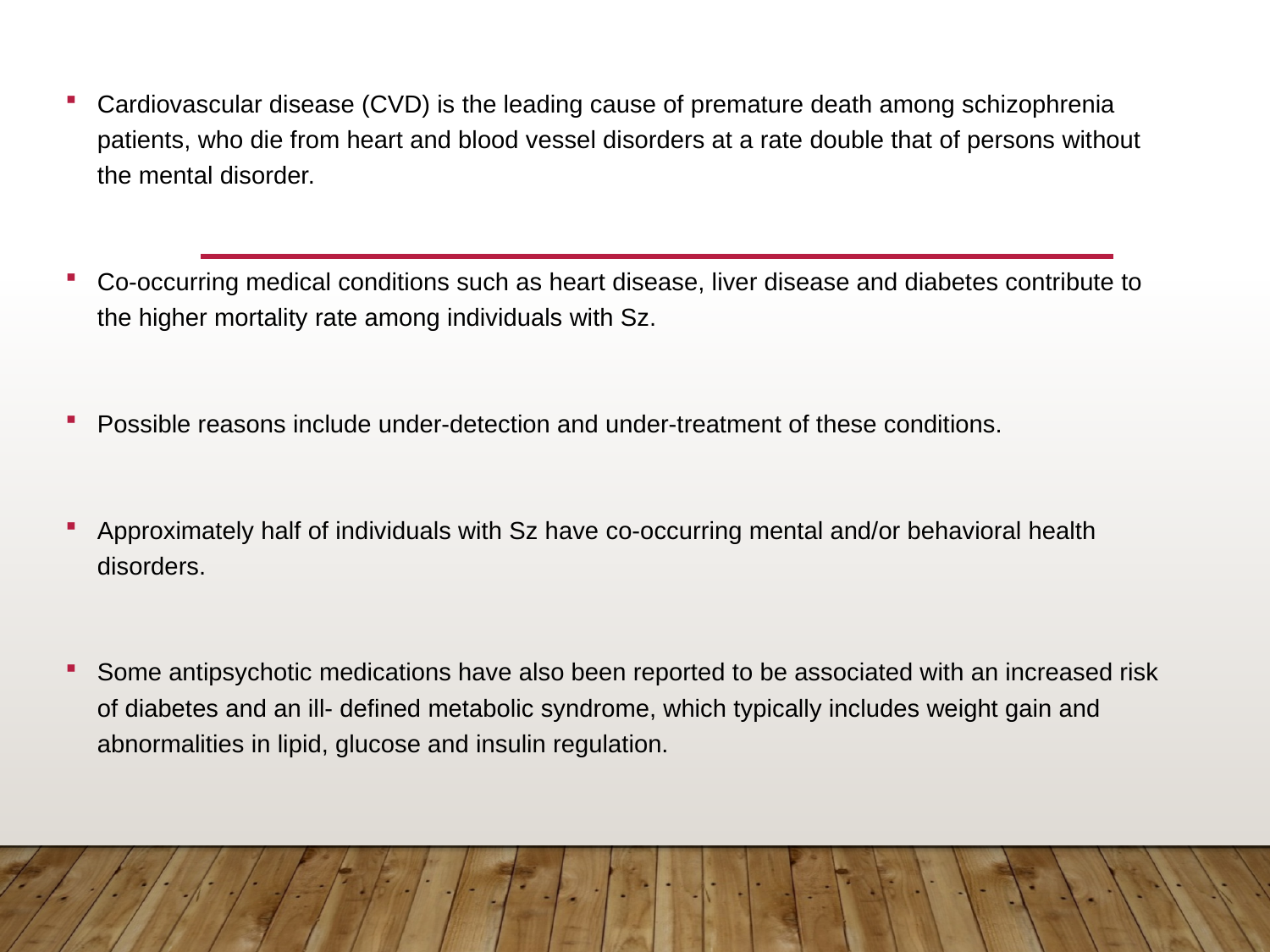

Cardiovascular disease (CVD) is the leading cause of premature death among schizophrenia patients, who die from heart and blood vessel disorders at a rate double that of persons without the mental disorder.

Co-occurring medical conditions such as heart disease, liver disease and diabetes contribute to the higher mortality rate among individuals with Sz.

Possible reasons include under-detection and under-treatment of these conditions.

Approximately half of individuals with Sz have co-occurring mental and/or behavioral health disorders.

Some antipsychotic medications have also been reported to be associated with an increased risk of diabetes and an ill- defined metabolic syndrome, which typically includes weight gain and abnormalities in lipid, glucose and insulin regulation.